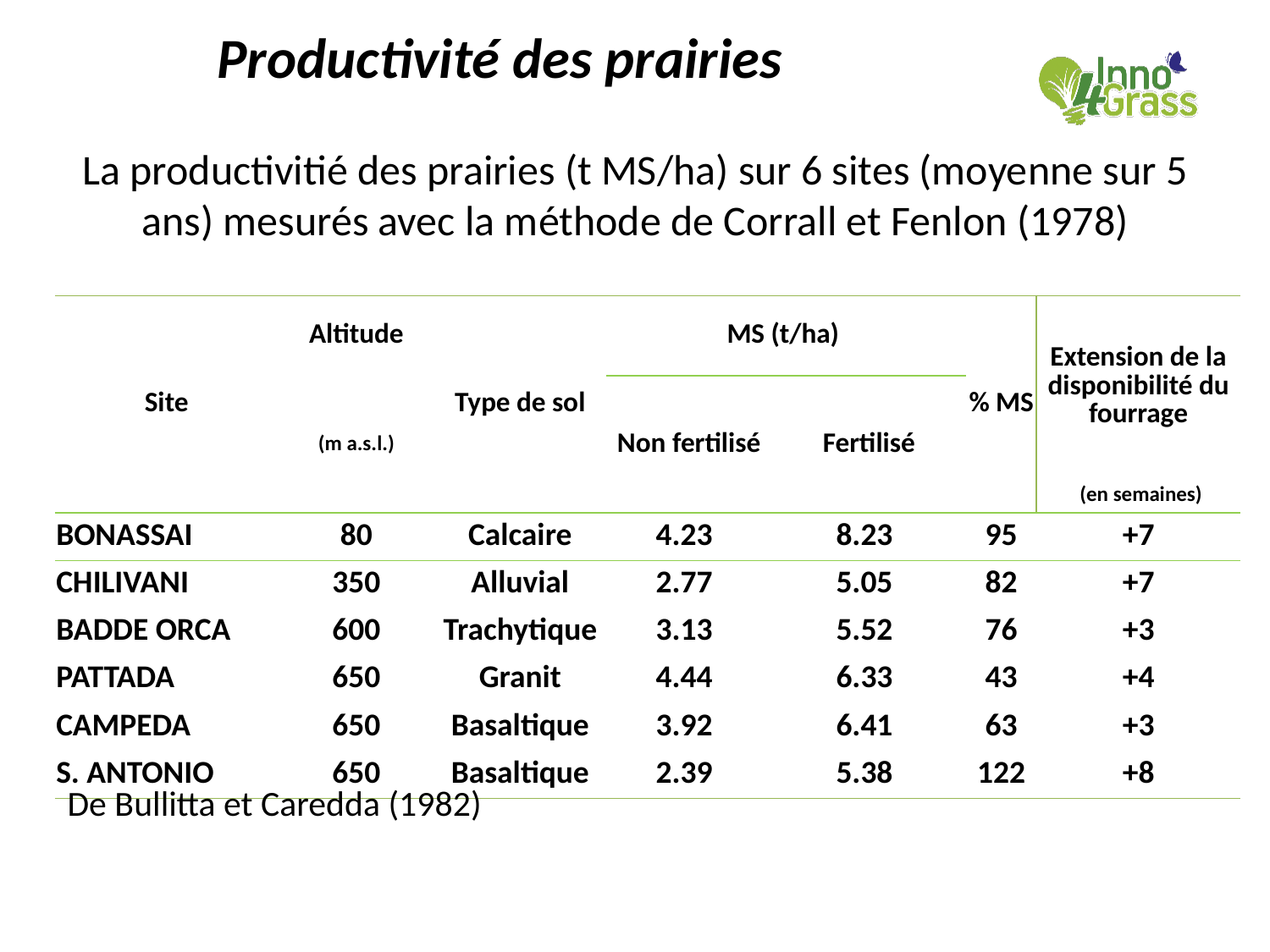

Productivité des prairies
La productivitié des prairies (t MS/ha) sur 6 sites (moyenne sur 5 ans) mesurés avec la méthode de Corrall et Fenlon (1978)
| Site | Altitude | Type de sol | MS (t/ha) |  | % MS | Extension de la disponibilité du fourrage |
| --- | --- | --- | --- | --- | --- | --- |
|  | (m a.s.l.) |  | Non fertilisé | Fertilisé |  |  |
|  |  |  |  |  |  | (en semaines) |
| BONASSAI | 80 | Calcaire | 4.23 | 8.23 | 95 | +7 |
| CHILIVANI | 350 | Alluvial | 2.77 | 5.05 | 82 | +7 |
| BADDE ORCA | 600 | Trachytique | 3.13 | 5.52 | 76 | +3 |
| PATTADA | 650 | Granit | 4.44 | 6.33 | 43 | +4 |
| CAMPEDA | 650 | Basaltique | 3.92 | 6.41 | 63 | +3 |
| S. ANTONIO | 650 | Basaltique | 2.39 | 5.38 | 122 | +8 |
De Bullitta et Caredda (1982)